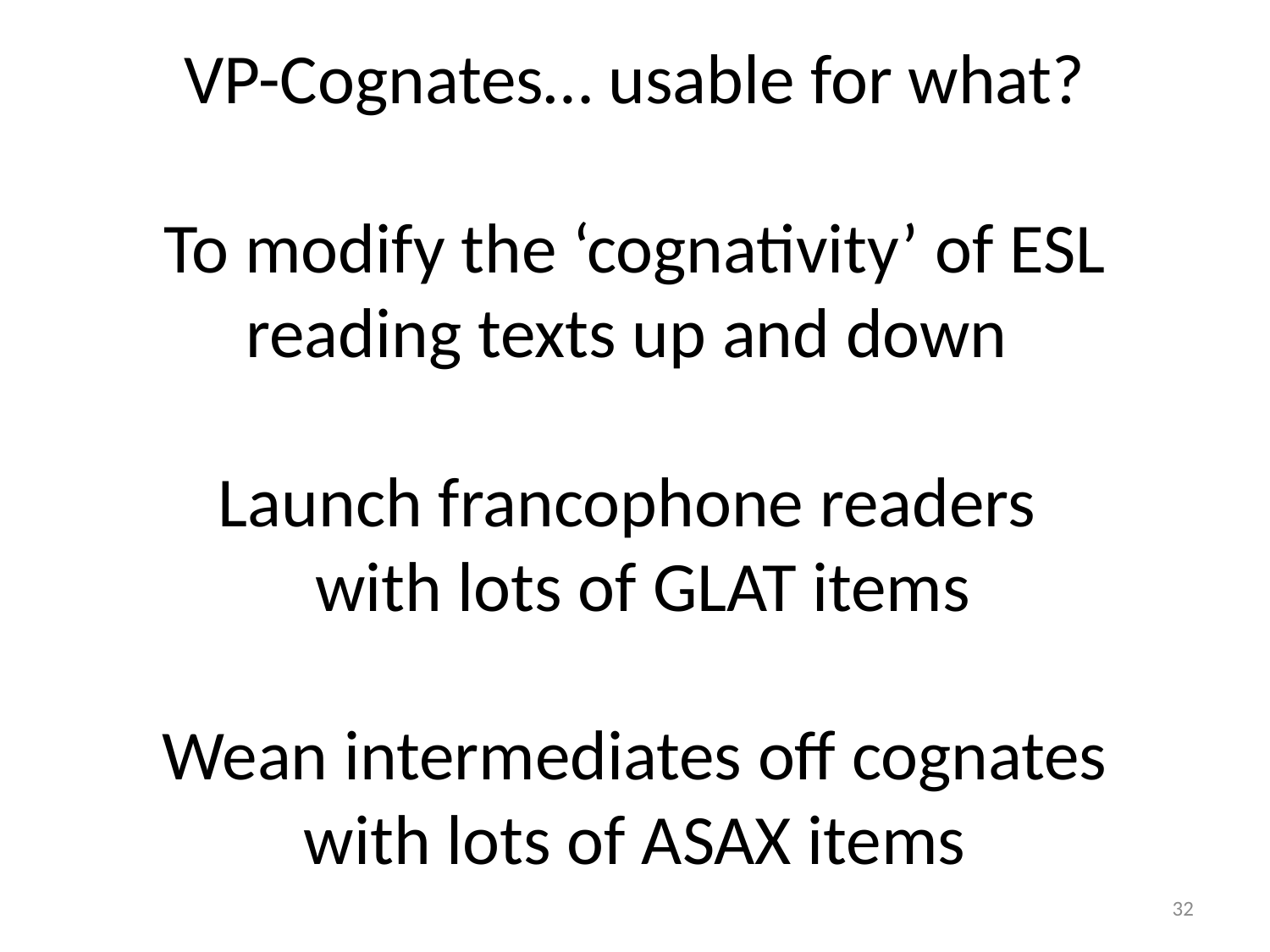

# VP-Cognates… usable for what? To modify the ‘cognativity’ of ESL reading texts up and down Launch francophone readers with lots of GLAT items Wean intermediates off cognates with lots of ASAX items
32